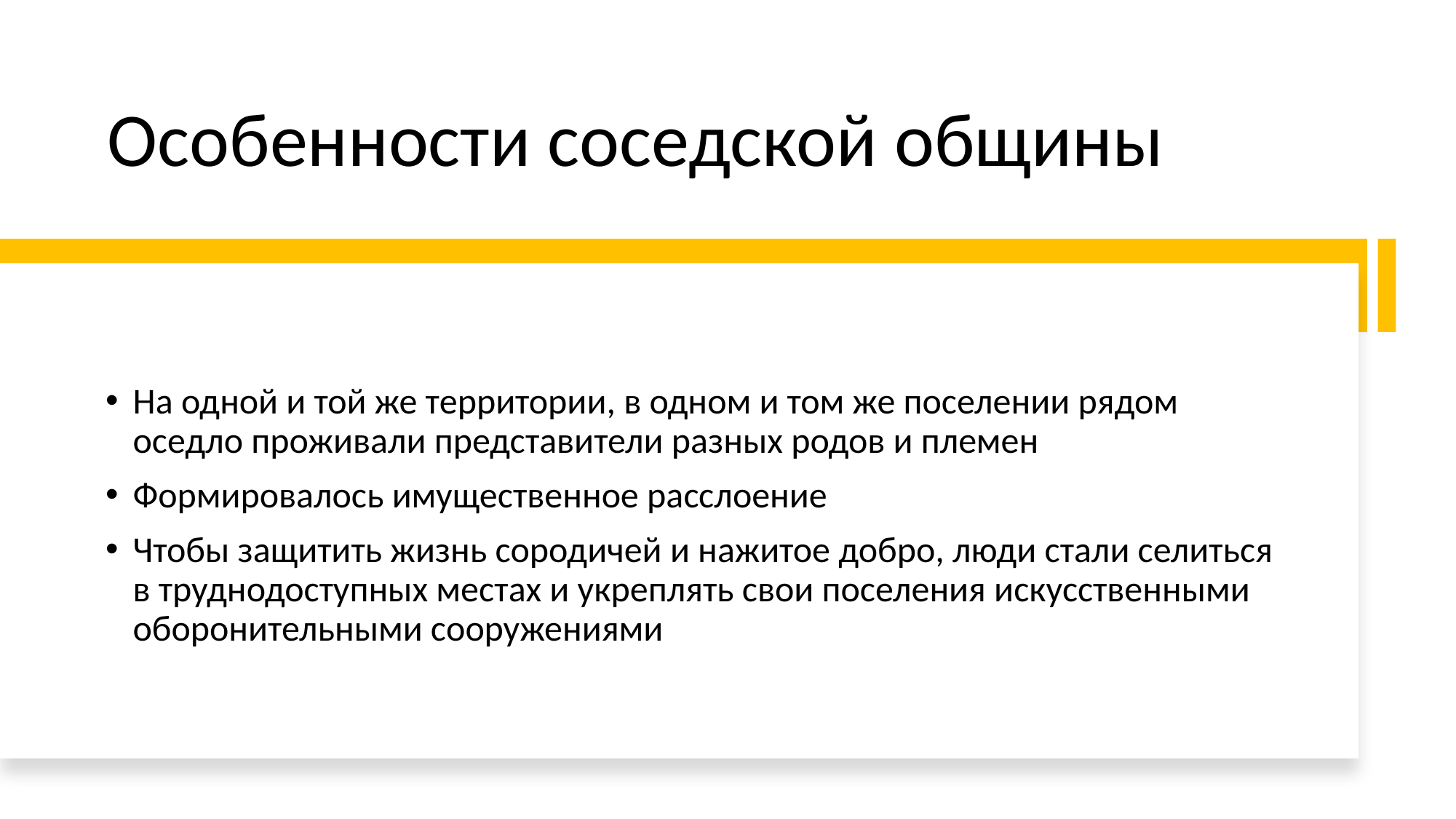

# Особенности соседской общины

На одной и той же территории, в одном и том же поселении рядом оседло проживали представители разных родов и племен
Формировалось имущественное расслоение
Чтобы защитить жизнь сородичей и нажитое добро, люди стали селиться в труднодоступных местах и укреплять свои поселения искусственными оборонительными сооружениями